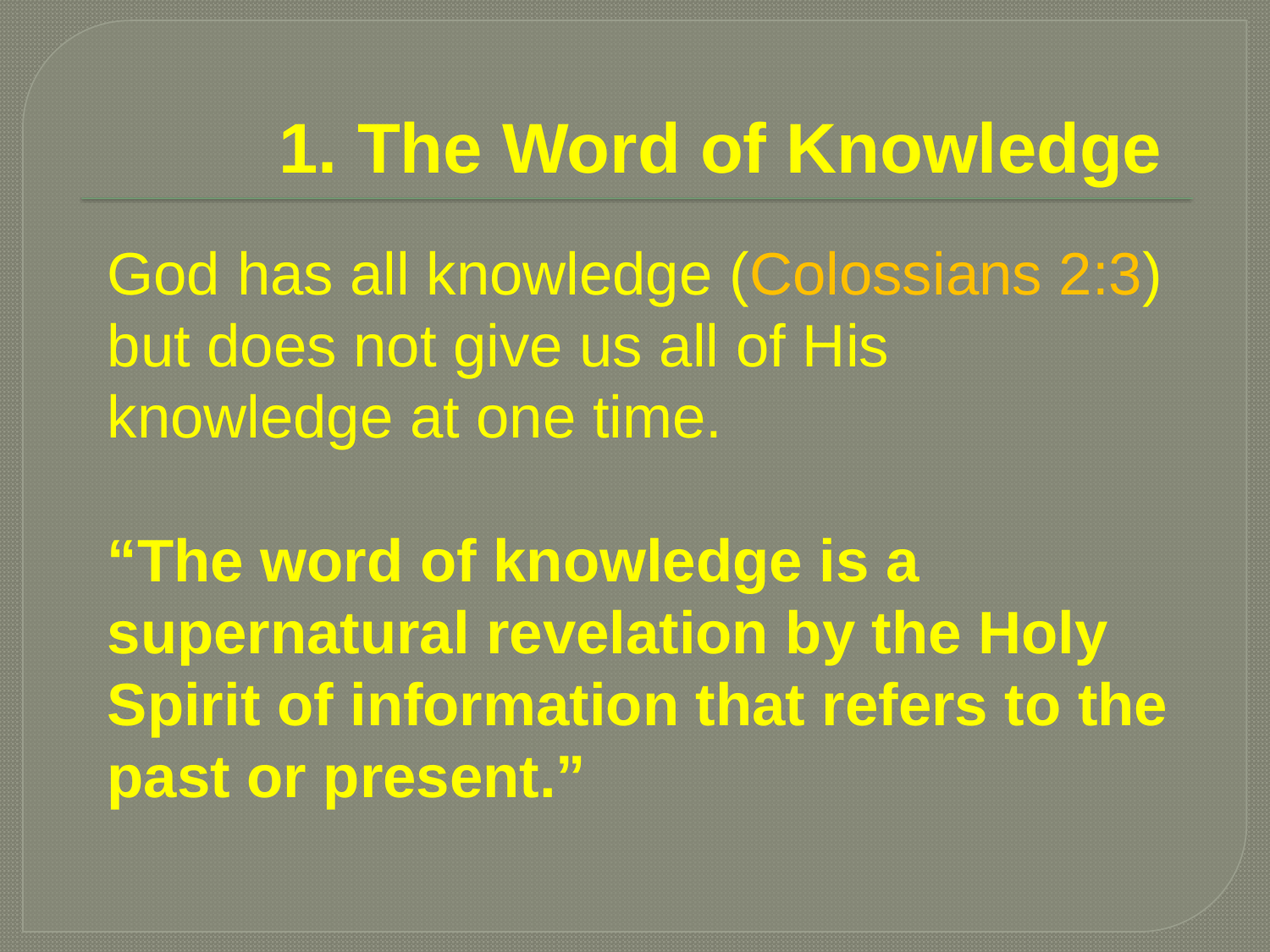

# 1. The Word of Knowledge
God has all knowledge (Colossians 2:3) but does not give us all of His knowledge at one time.

“The word of knowledge is a supernatural revelation by the Holy Spirit of information that refers to the past or present.”